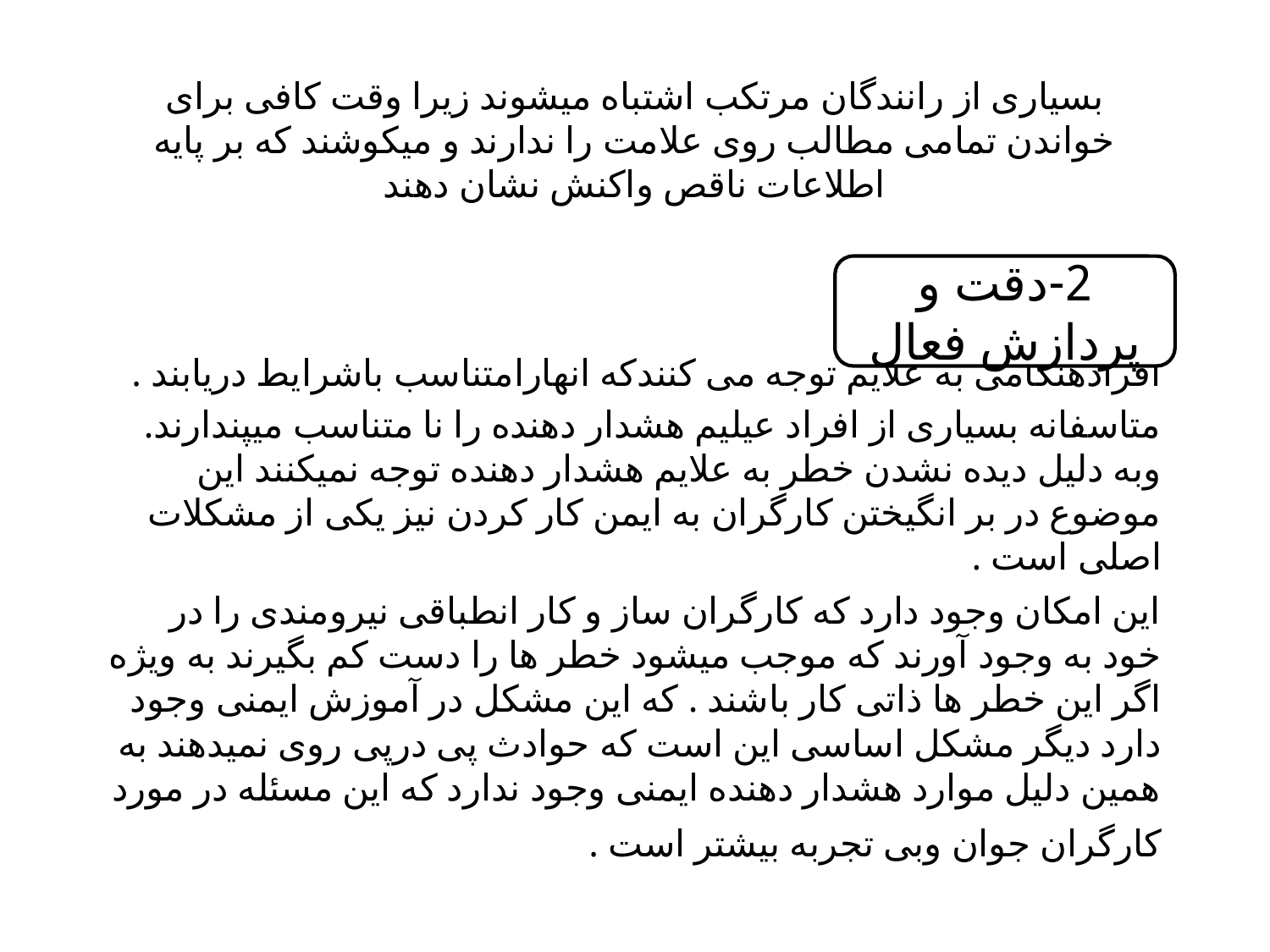

بسیاری از رانندگان مرتکب اشتباه میشوند زیرا وقت کافی برای خواندن تمامی مطالب روی علامت را ندارند و میکوشند که بر پایه اطلاعات ناقص واکنش نشان دهند

افرادهنگامی به علایم توجه می کنندکه انهارامتناسب باشرایط دریابند .
متاسفانه بسیاری از افراد عیلیم هشدار دهنده را نا متناسب میپندارند. وبه دلیل دیده نشدن خطر به علایم هشدار دهنده توجه نمیکنند این موضوع در بر انگیختن کارگران به ایمن کار کردن نیز یکی از مشکلات اصلی است .
این امکان وجود دارد که کارگران ساز و کار انطباقی نیرومندی را در خود به وجود آورند که موجب میشود خطر ها را دست کم بگیرند به ویژه اگر این خطر ها ذاتی کار باشند . که این مشکل در آموزش ایمنی وجود دارد دیگر مشکل اساسی این است که حوادث پی درپی روی نمیدهند به همین دلیل موارد هشدار دهنده ایمنی وجود ندارد که این مسئله در مورد کارگران جوان وبی تجربه بیشتر است .
2-دقت و پردازش فعال